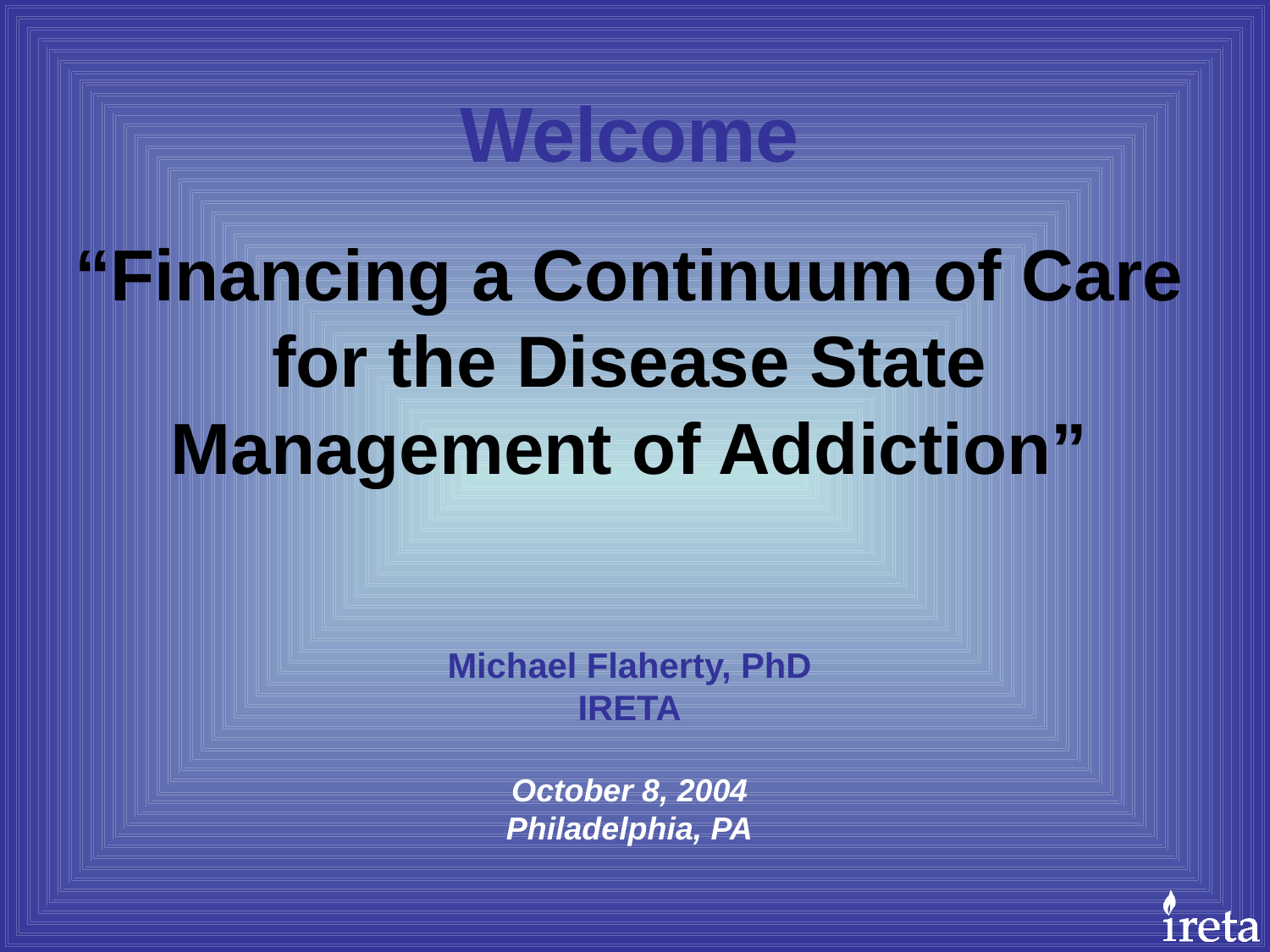

# Welcome “Financing a Continuum of Care for the Disease State Management of Addiction” Michael Flaherty, PhD IRETA October 8, 2004 Philadelphia, PA